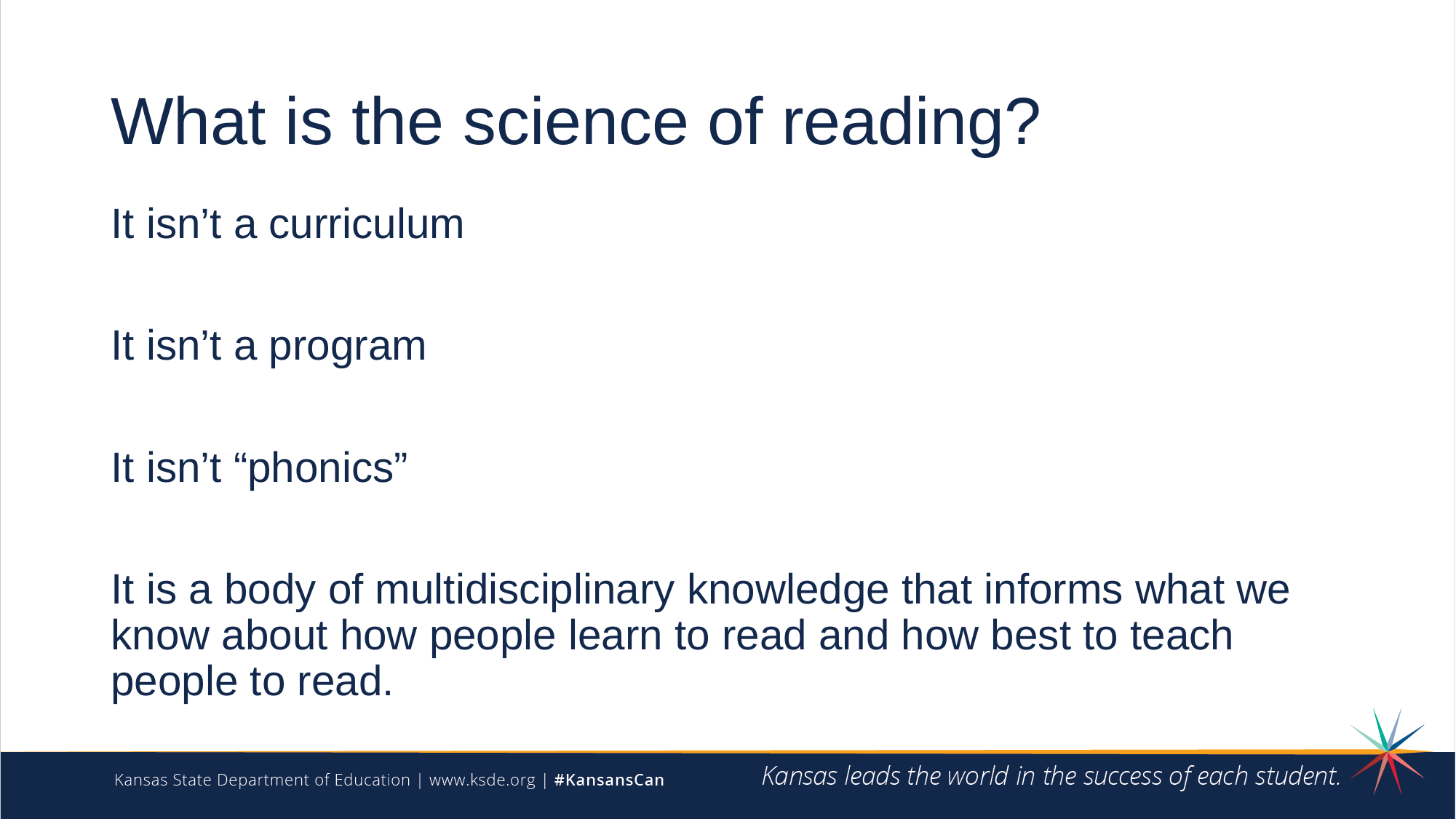

# What is the science of reading?
It isn’t a curriculum

It isn’t a program

It isn’t “phonics”

It is a body of multidisciplinary knowledge that informs what we know about how people learn to read and how best to teach people to read.